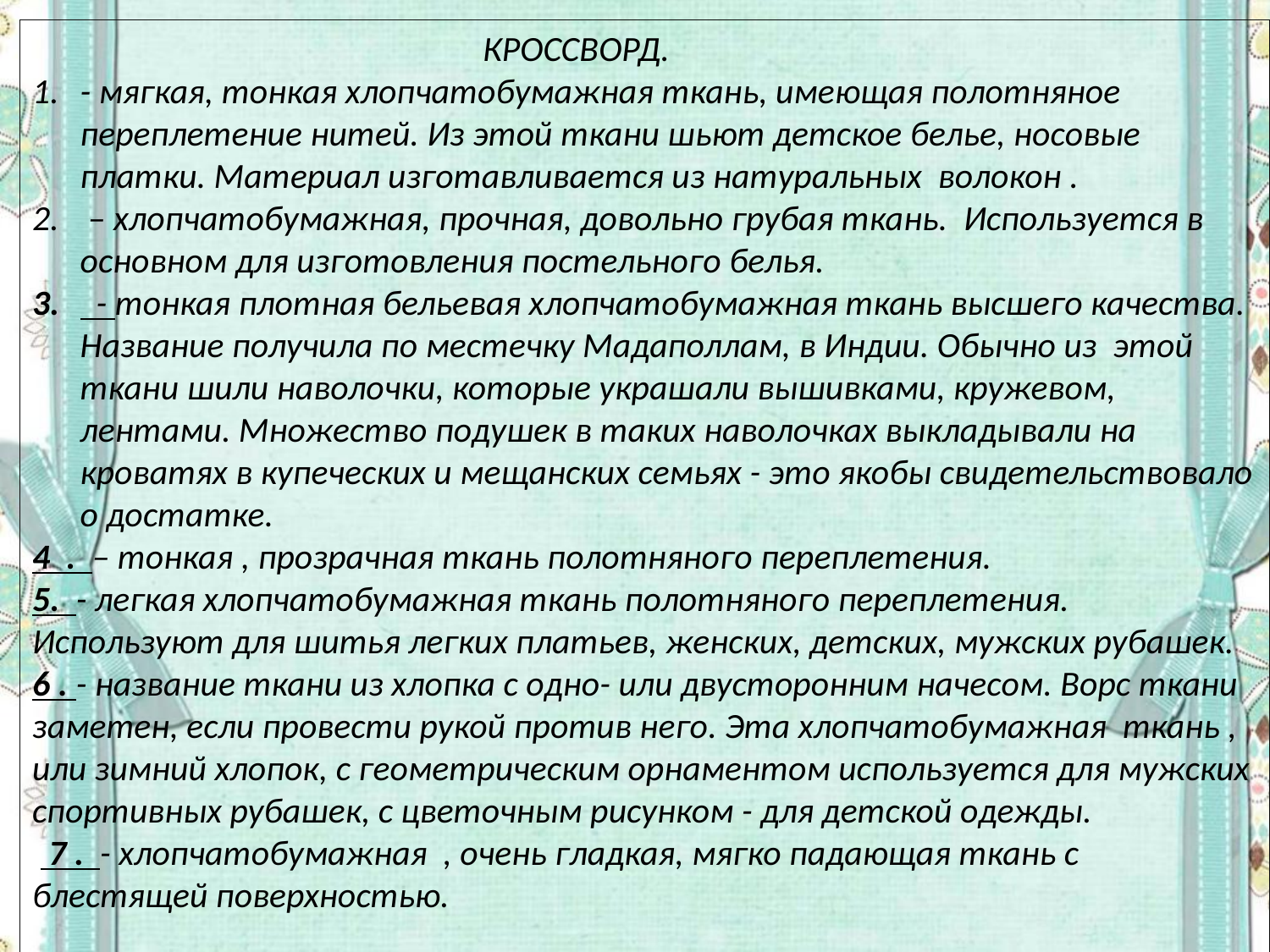

КРОССВОРД.
- мягкая, тонкая хлопчатобумажная ткань, имеющая полотняное переплетение нитей. Из этой ткани шьют детское белье, носовые платки. Материал изготавливается из натуральных  волокон .
 – хлопчатобумажная, прочная, довольно грубая ткань.  Используется в основном для изготовления постельного белья.
  - тонкая плотная бельевая хлопчатобумажная ткань высшего качества. Название получила по местечку Мадаполлам, в Индии. Обычно из  этой ткани шили наволочки, которые украшали вышивками, кружевом, лентами. Множество подушек в таких наволочках выкладывали на кроватях в купеческих и мещанских семьях - это якобы свидетельствовало о достатке.
4  .  – тонкая , прозрачная ткань полотняного переплетения.
5.  - легкая хлопчатобумажная ткань полотняного переплетения. Используют для шитья легких платьев, женских, детских, мужских рубашек.
6 . - название ткани из хлопка с одно- или двусторонним начесом. Ворс ткани заметен, если провести рукой против него. Эта хлопчатобумажная  ткань , или зимний хлопок, с геометрическим орнаментом используется для мужских спортивных рубашек, с цветочным рисунком - для детской одежды.
  7 .  - хлопчатобумажная  , очень гладкая, мягко падающая ткань с блестящей поверхностью.